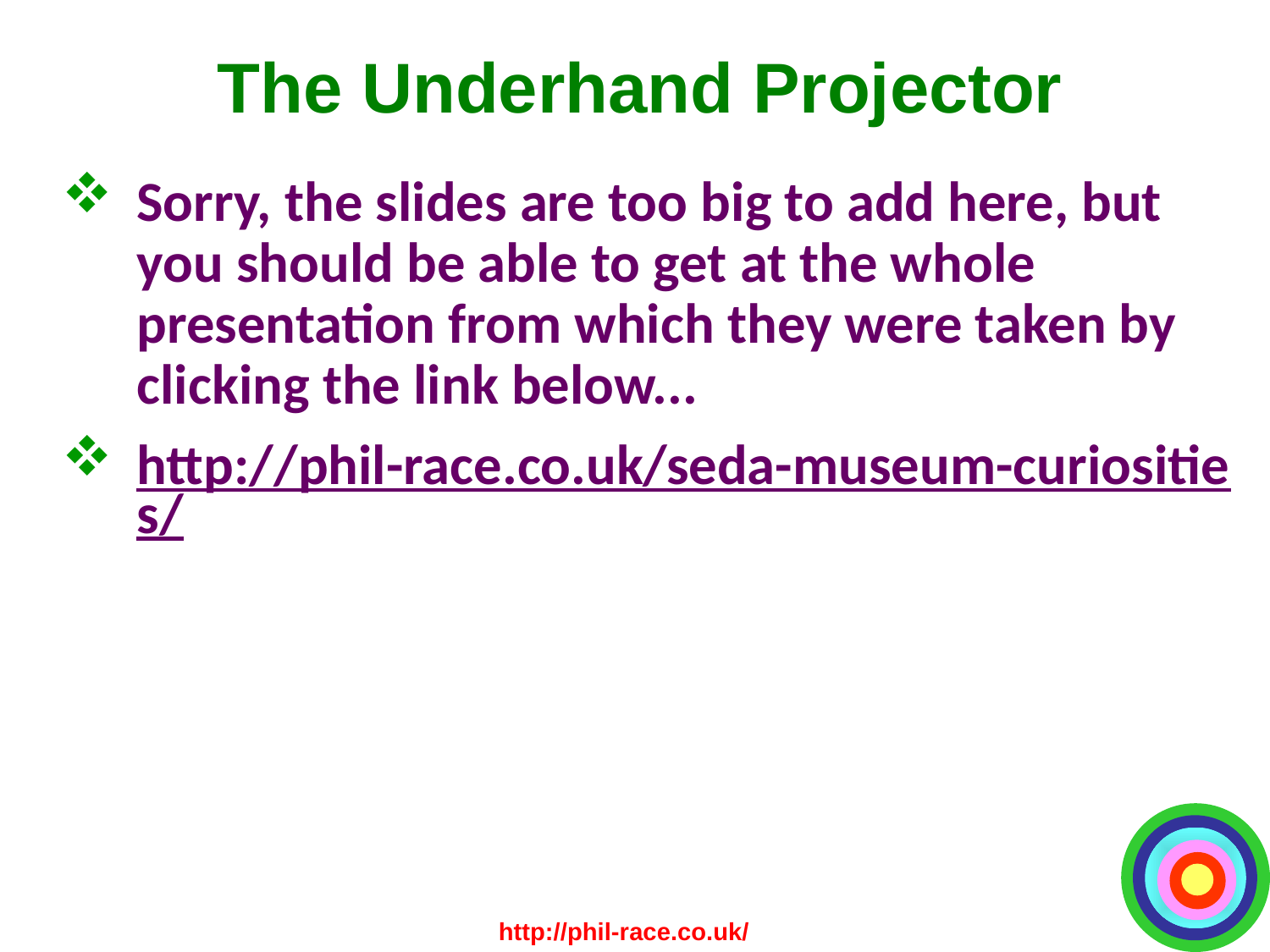

# The Underhand Projector
Sorry, the slides are too big to add here, but you should be able to get at the whole presentation from which they were taken by clicking the link below...
http://phil-race.co.uk/seda-museum-curiosities/